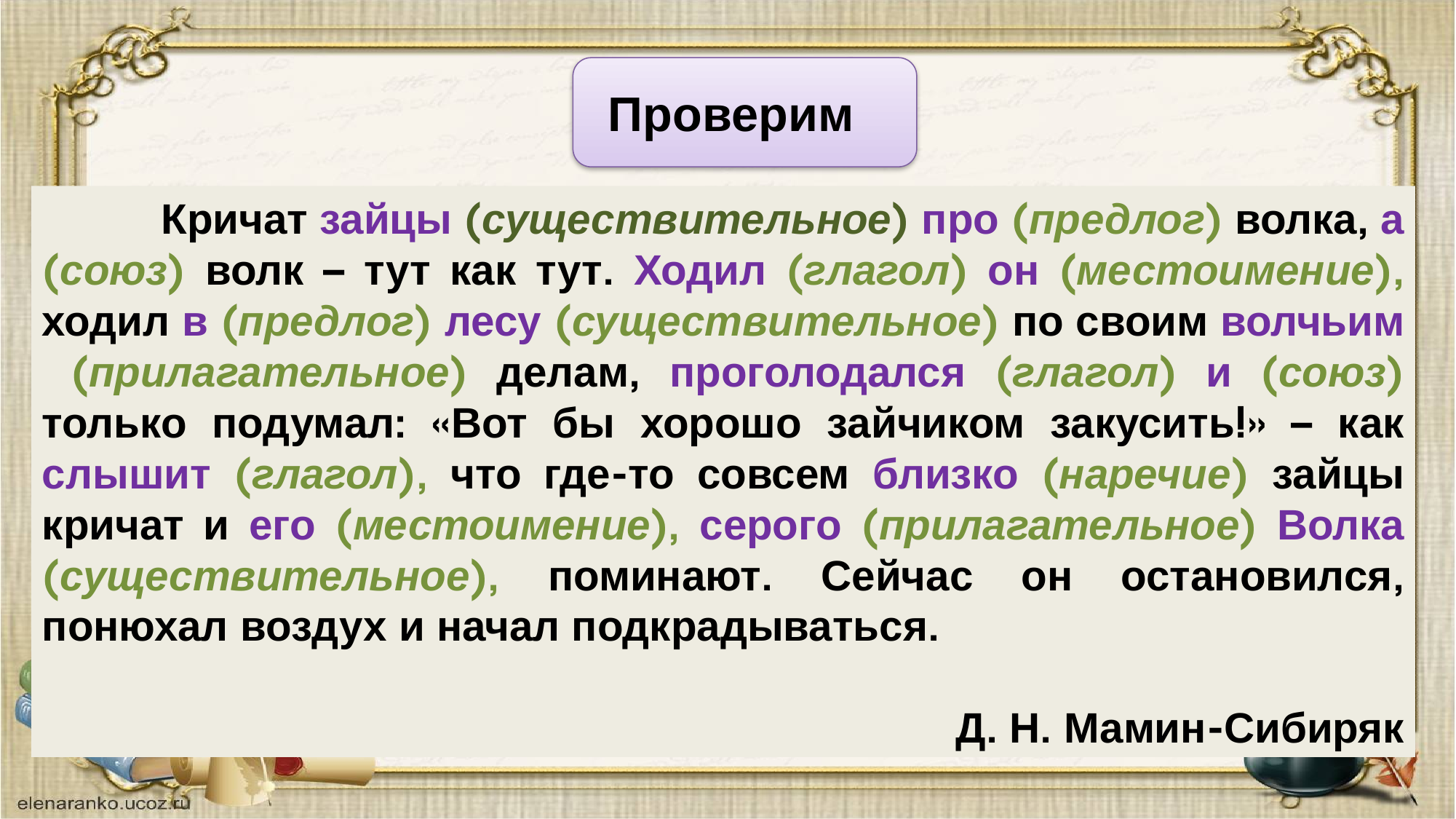

Проверим
          Кричат зайцы (существительное) про (предлог) волка, а (союз) волк – тут как тут. Ходил (глагол) он (местоимение), ходил в (предлог) лесу (существительное) по своим волчьим  (прилагательное) делам, проголодался (глагол) и (союз) только подумал: «Вот бы хорошо зайчиком закусить!» – как слышит (глагол), что где-то совсем близко (наречие) зайцы кричат и его (местоимение), серого (прилагательное) Волка (существительное), поминают. Сейчас он остановился, понюхал воздух и начал подкрадываться.

Д. Н. Мамин-Сибиряк